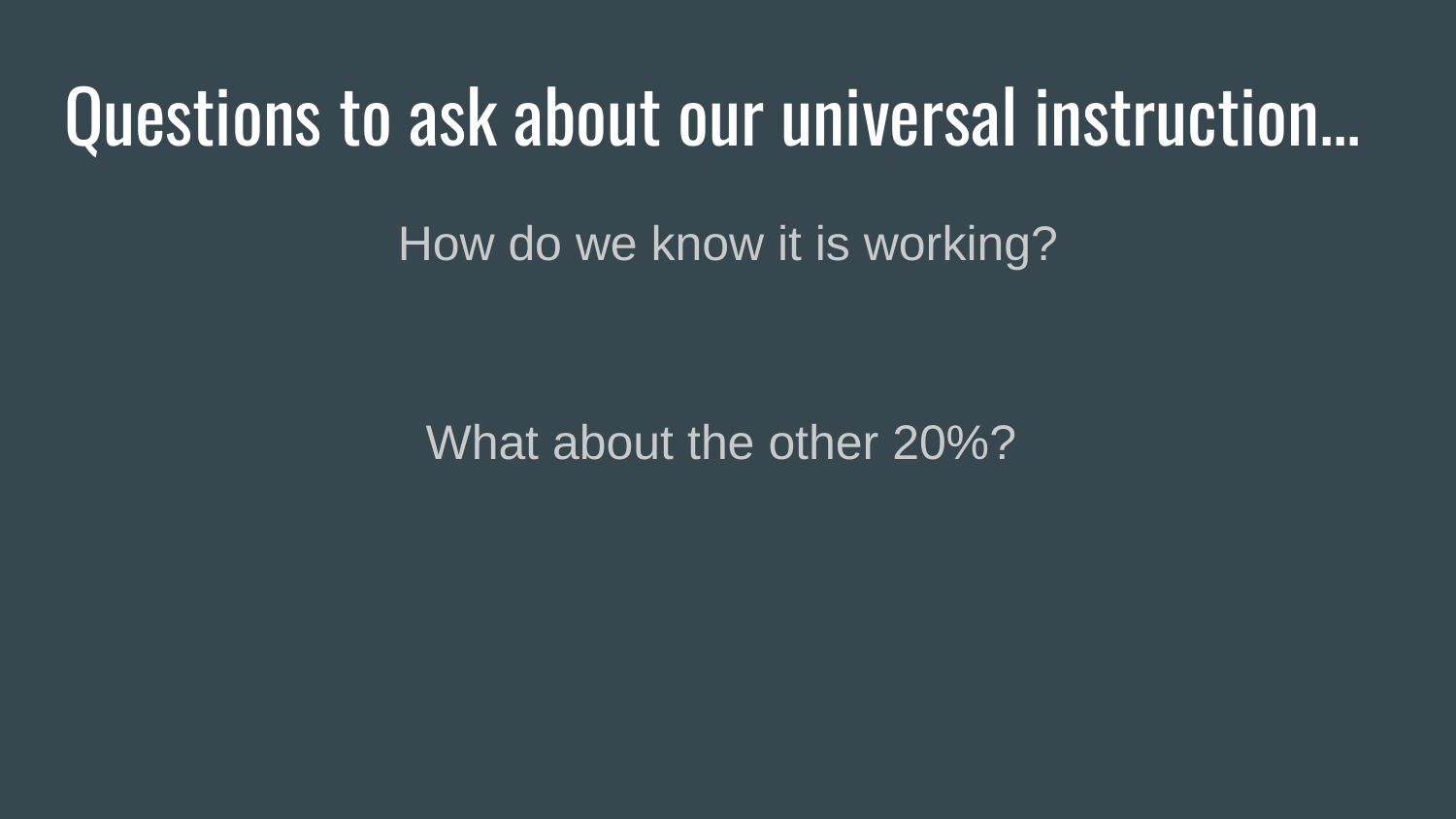

# Questions to ask about our universal instruction...
How do we know it is working?

What about the other 20%?